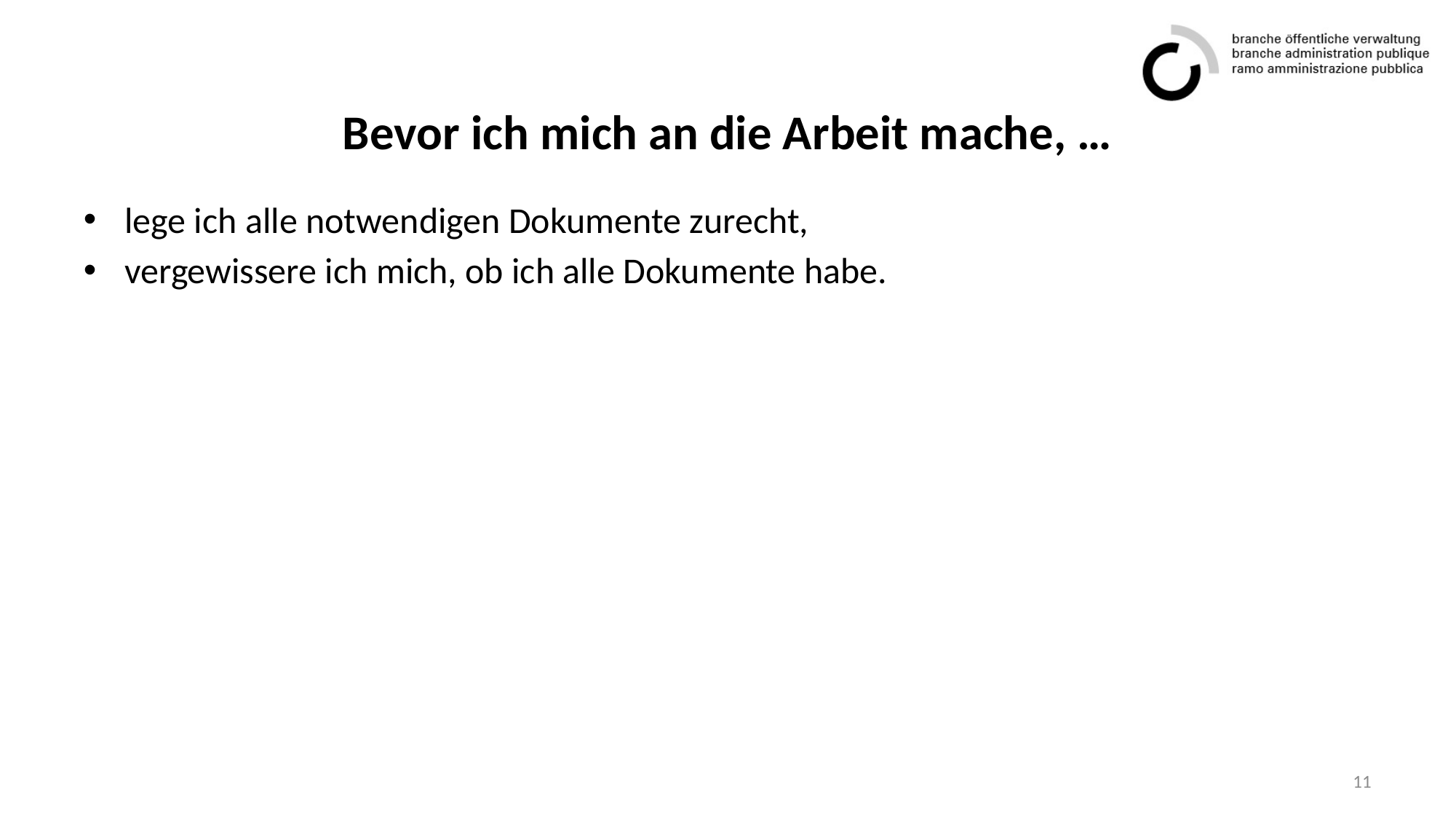

# Bevor ich mich an die Arbeit mache, …
lege ich alle notwendigen Dokumente zurecht,
vergewissere ich mich, ob ich alle Dokumente habe.
11